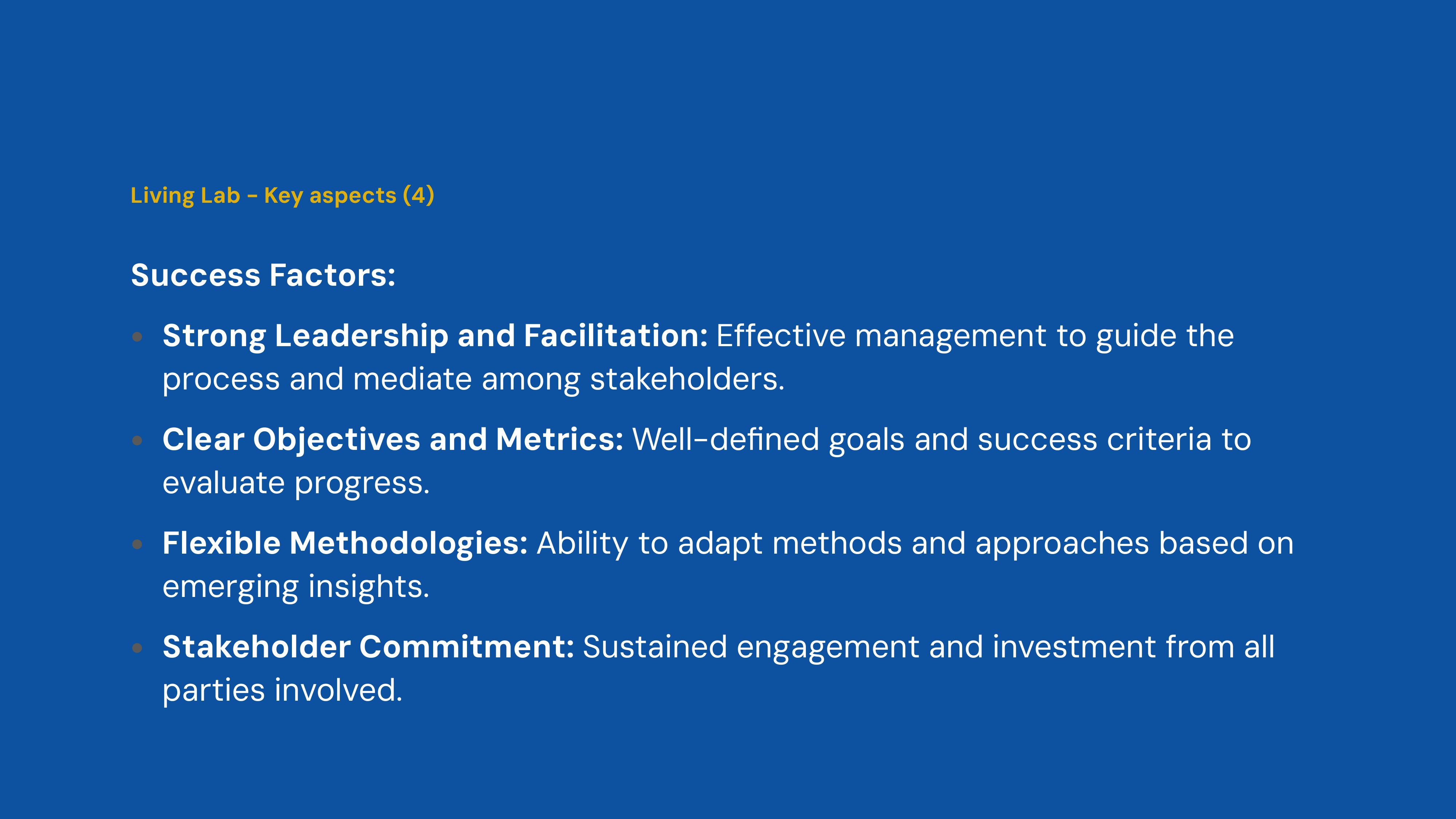

Living Lab - Key aspects (4)
Success Factors:
Strong Leadership and Facilitation: Effective management to guide the process and mediate among stakeholders.
Clear Objectives and Metrics: Well-defined goals and success criteria to evaluate progress.
Flexible Methodologies: Ability to adapt methods and approaches based on emerging insights.
Stakeholder Commitment: Sustained engagement and investment from all parties involved.